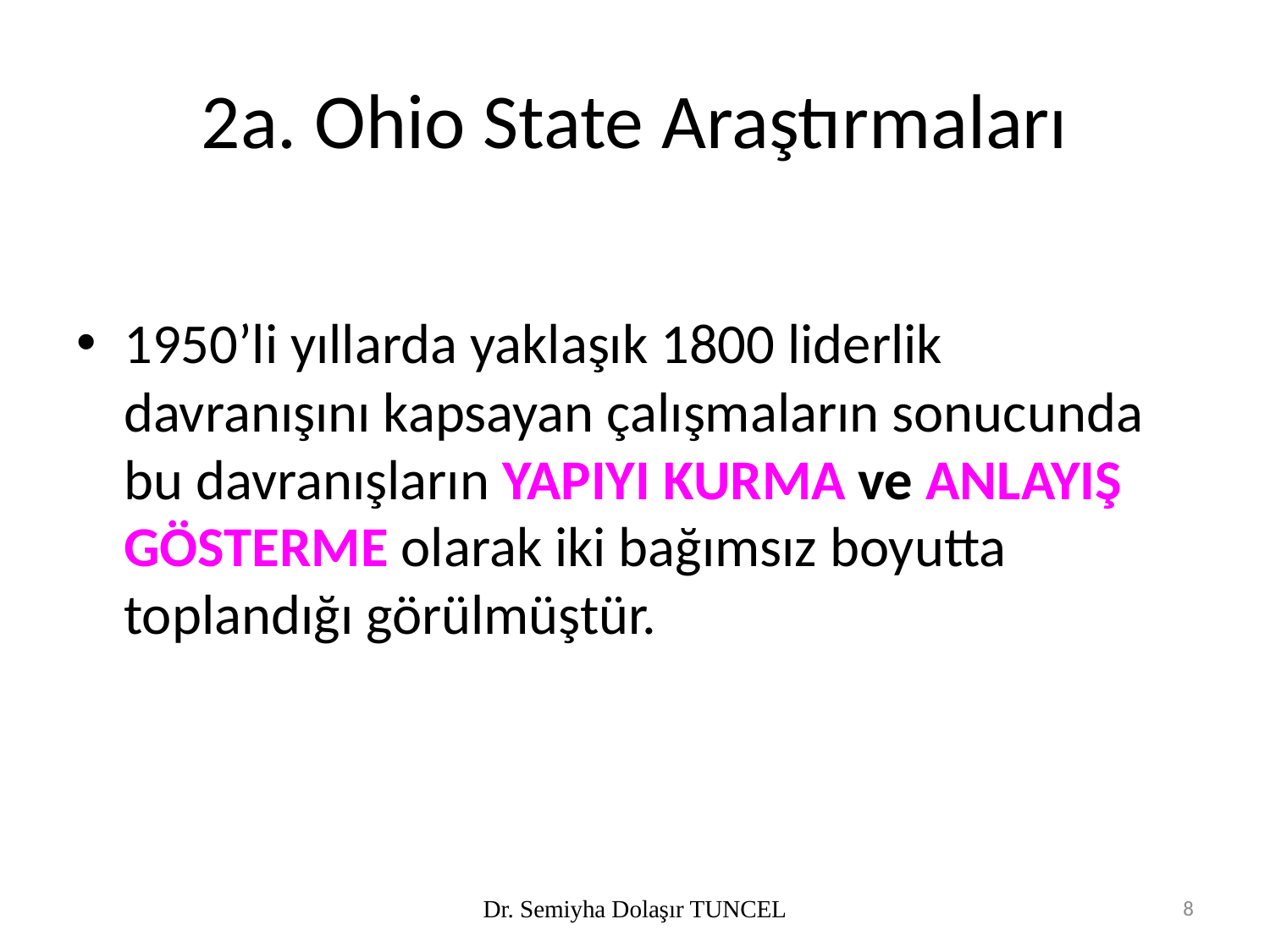

# 2a. Ohio State Araştırmaları

1950’li yıllarda yaklaşık 1800 liderlik davranışını kapsayan çalışmaların sonucunda bu davranışların YAPIYI KURMA ve ANLAYIŞ GÖSTERME olarak iki bağımsız boyutta toplandığı görülmüştür.
Dr. Semiyha Dolaşır TUNCEL
8